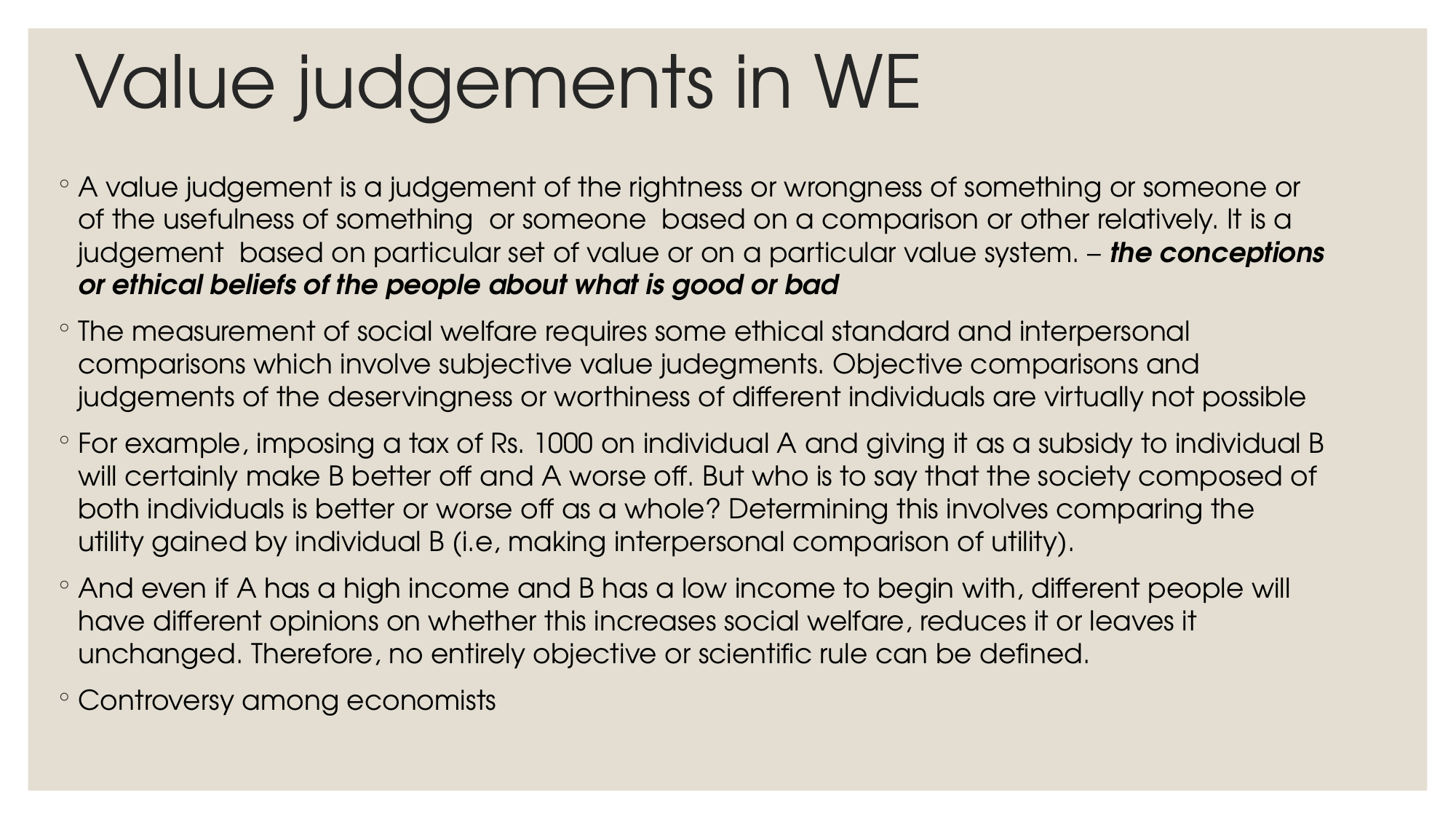

# Value judgements in WE
A value judgement is a judgement of the rightness or wrongness of something or someone or of the usefulness of something  or someone  based on a comparison or other relatively. It is a judgement  based on particular set of value or on a particular value system. – the conceptions or ethical beliefs of the people about what is good or bad
The measurement of social welfare requires some ethical standard and interpersonal comparisons which involve subjective value judegments. Objective comparisons and judgements of the deservingness or worthiness of different individuals are virtually not possible
For example, imposing a tax of Rs. 1000 on individual A and giving it as a subsidy to individual B will certainly make B better off and A worse off. But who is to say that the society composed of both individuals is better or worse off as a whole? Determining this involves comparing the utility gained by individual B (i.e, making interpersonal comparison of utility).
And even if A has a high income and B has a low income to begin with, different people will have different opinions on whether this increases social welfare, reduces it or leaves it unchanged. Therefore, no entirely objective or scientific rule can be defined.
Controversy among economists